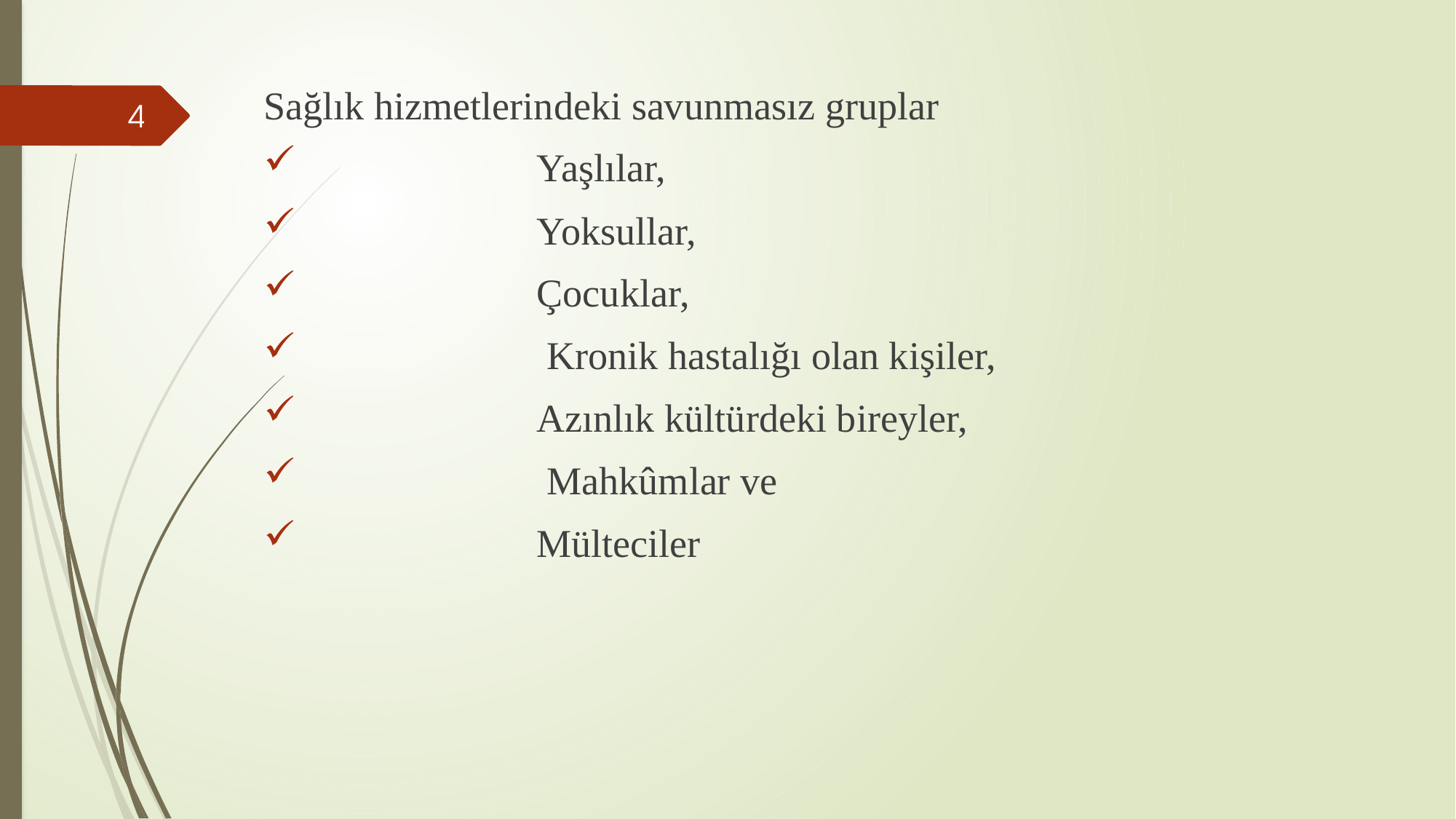

Sağlık hizmetlerindeki savunmasız gruplar
		Yaşlılar,
		Yoksullar,
		Çocuklar,
		 Kronik hastalığı olan kişiler,
		Azınlık kültürdeki bireyler,
		 Mahkûmlar ve
		Mülteciler
#
4